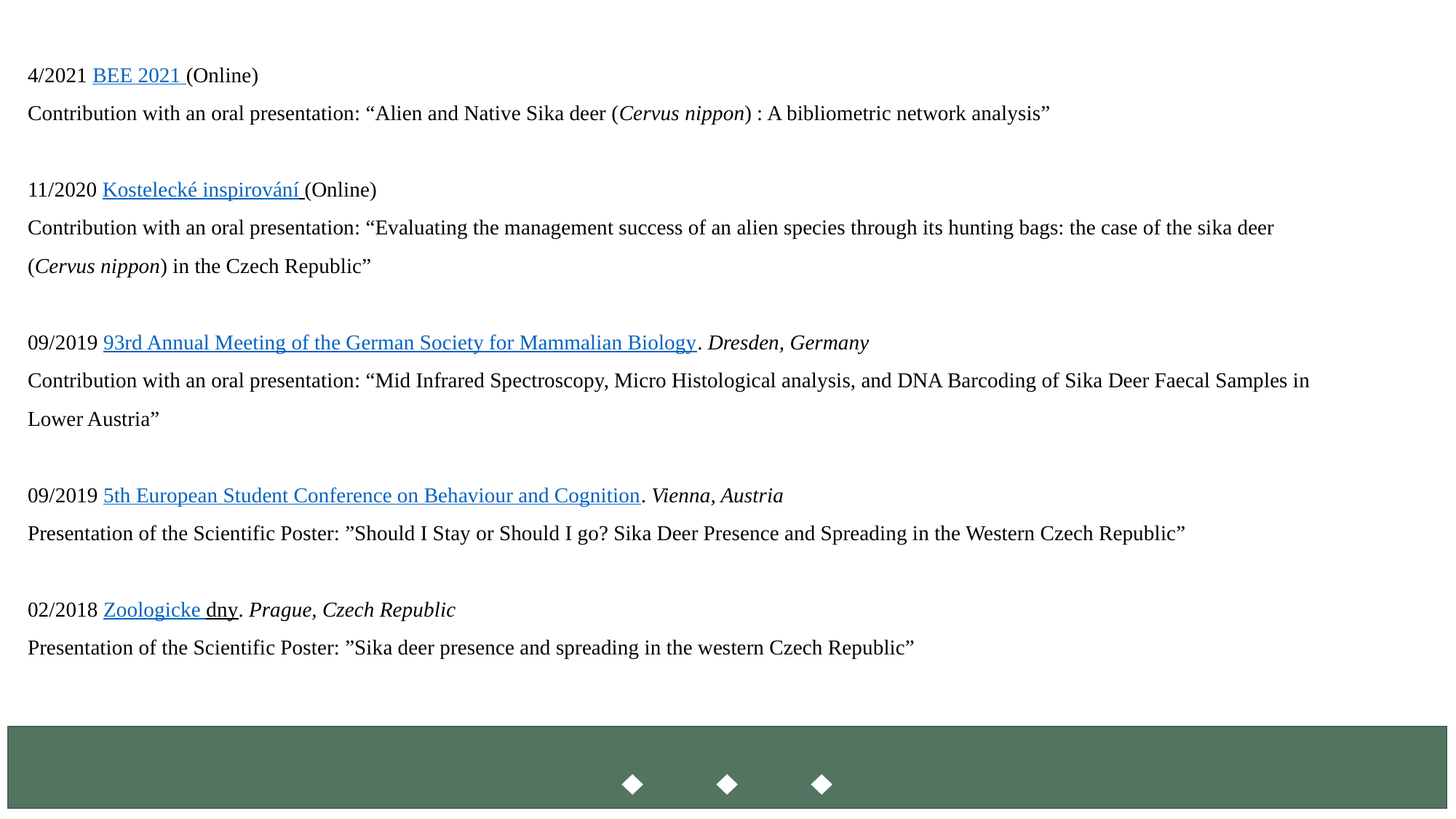

4/2021 BEE 2021 (Online)
Contribution with an oral presentation: “Alien and Native Sika deer (Cervus nippon) : A bibliometric network analysis”
11/2020 Kostelecké inspirování (Online)
Contribution with an oral presentation: “Evaluating the management success of an alien species through its hunting bags: the case of the sika deer (Cervus nippon) in the Czech Republic”
09/2019 93rd Annual Meeting of the German Society for Mammalian Biology. Dresden, Germany
Contribution with an oral presentation: “Mid Infrared Spectroscopy, Micro Histological analysis, and DNA Barcoding of Sika Deer Faecal Samples in Lower Austria”
09/2019 5th European Student Conference on Behaviour and Cognition. Vienna, Austria
Presentation of the Scientific Poster: ”Should I Stay or Should I go? Sika Deer Presence and Spreading in the Western Czech Republic”
02/2018 Zoologicke dny. Prague, Czech Republic
Presentation of the Scientific Poster: ”Sika deer presence and spreading in the western Czech Republic”